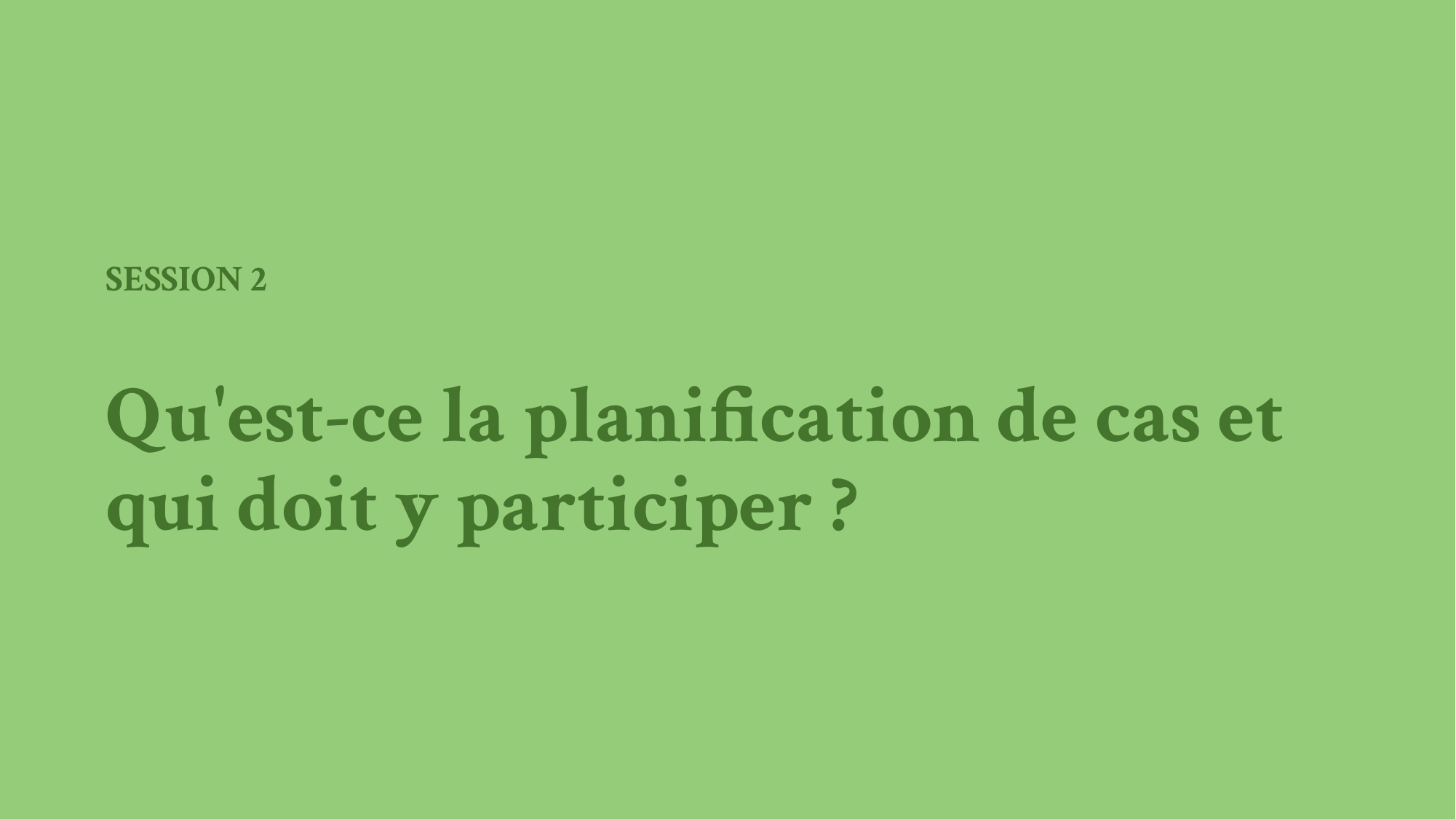

SESSION 2
Qu'est-ce la planification de cas et qui doit y participer ?